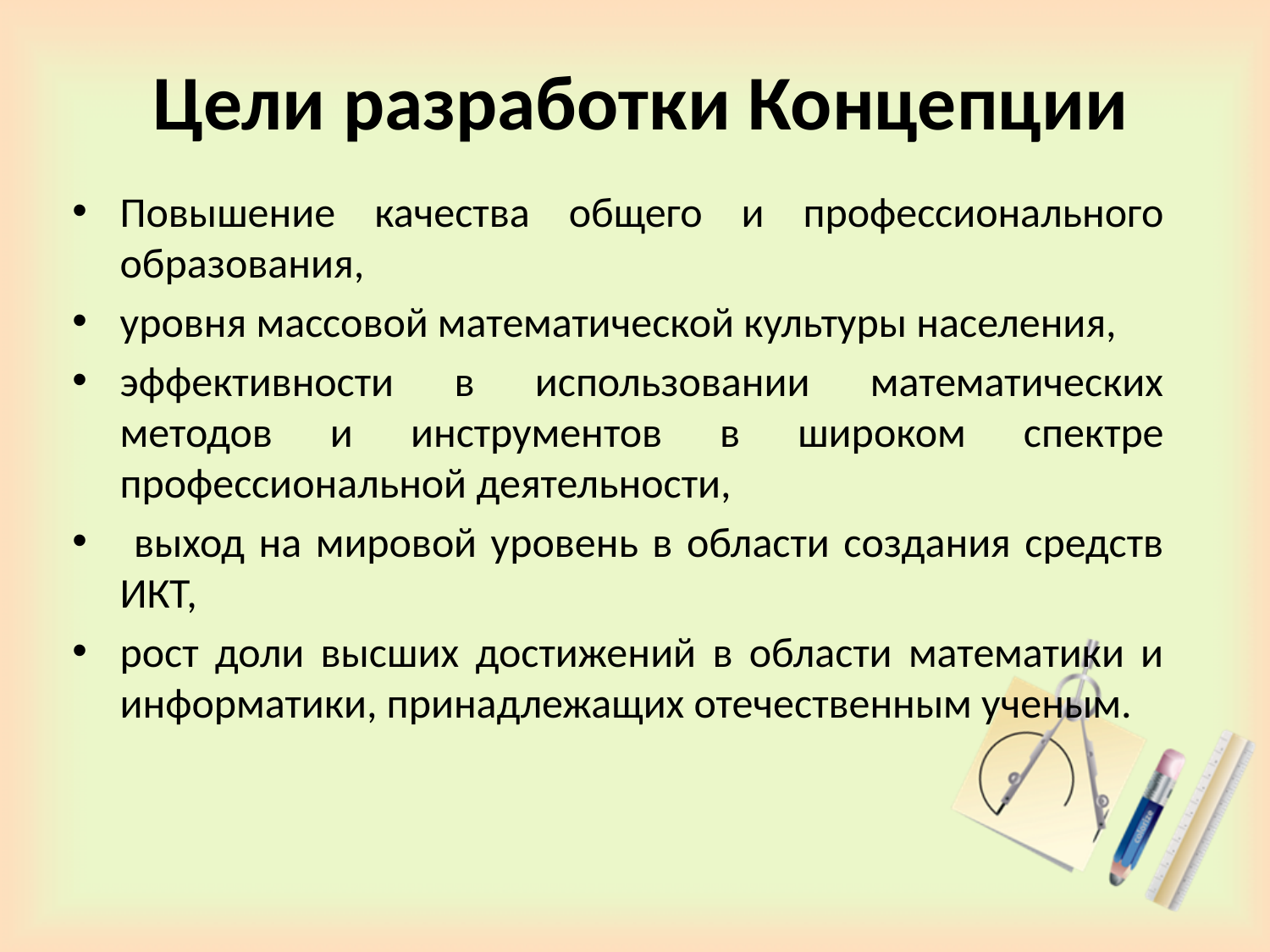

# Цели разработки Концепции
Повышение качества общего и профессионального образования,
уровня массовой математической культуры населения,
эффективности в использовании математических методов и инструментов в широком спектре профессиональной деятельности,
 выход на мировой уровень в области создания средств ИКТ,
рост доли высших достижений в области математики и информатики, принадлежащих отечественным ученым.